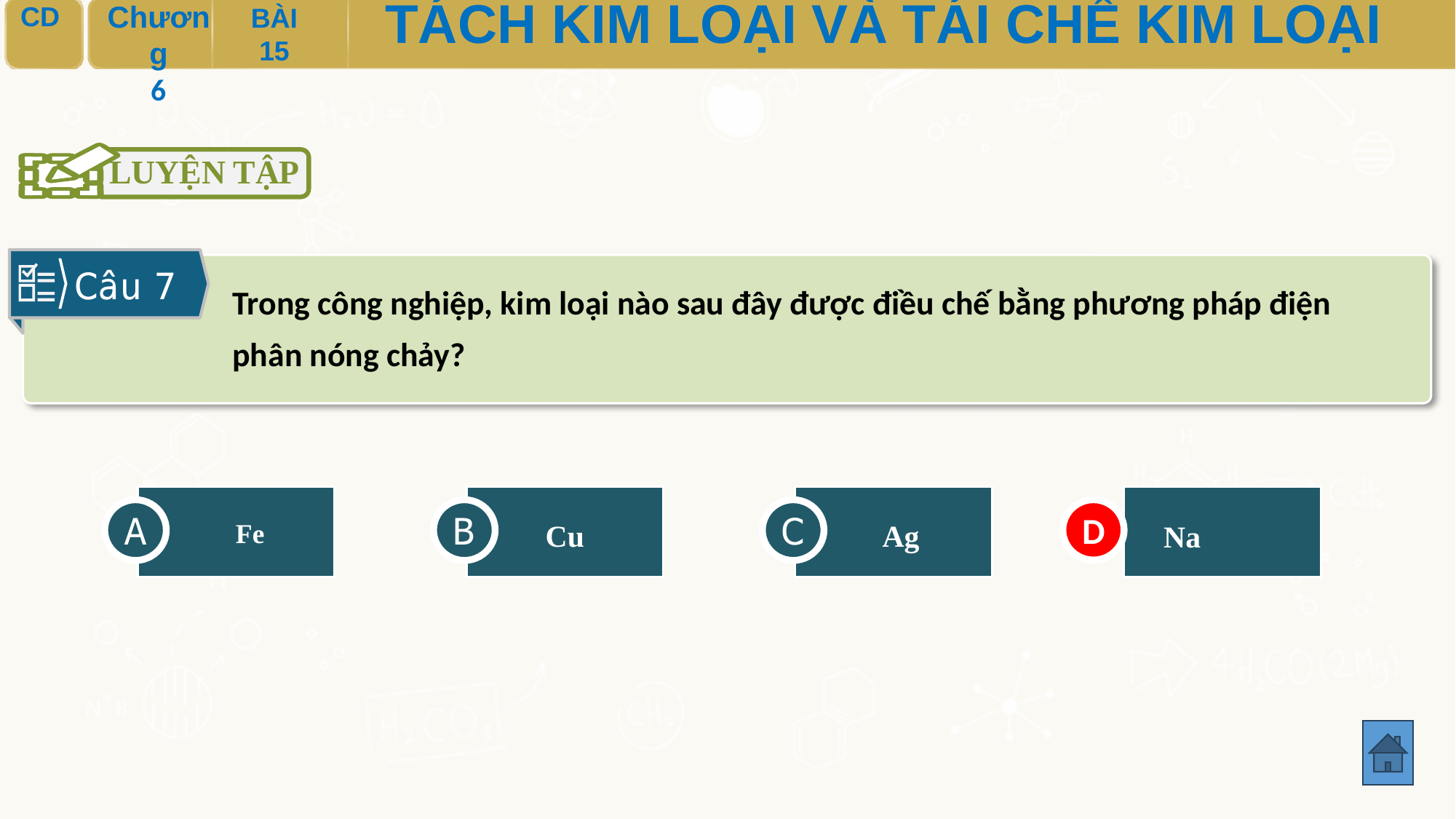

LUYỆN TẬP

Câu 7

Trong công nghiệp, kim loại nào sau đây được điều chế bằng phương pháp điện phân nóng chảy?

A
Fe

B
Cu

C
Ag

D
D
Na